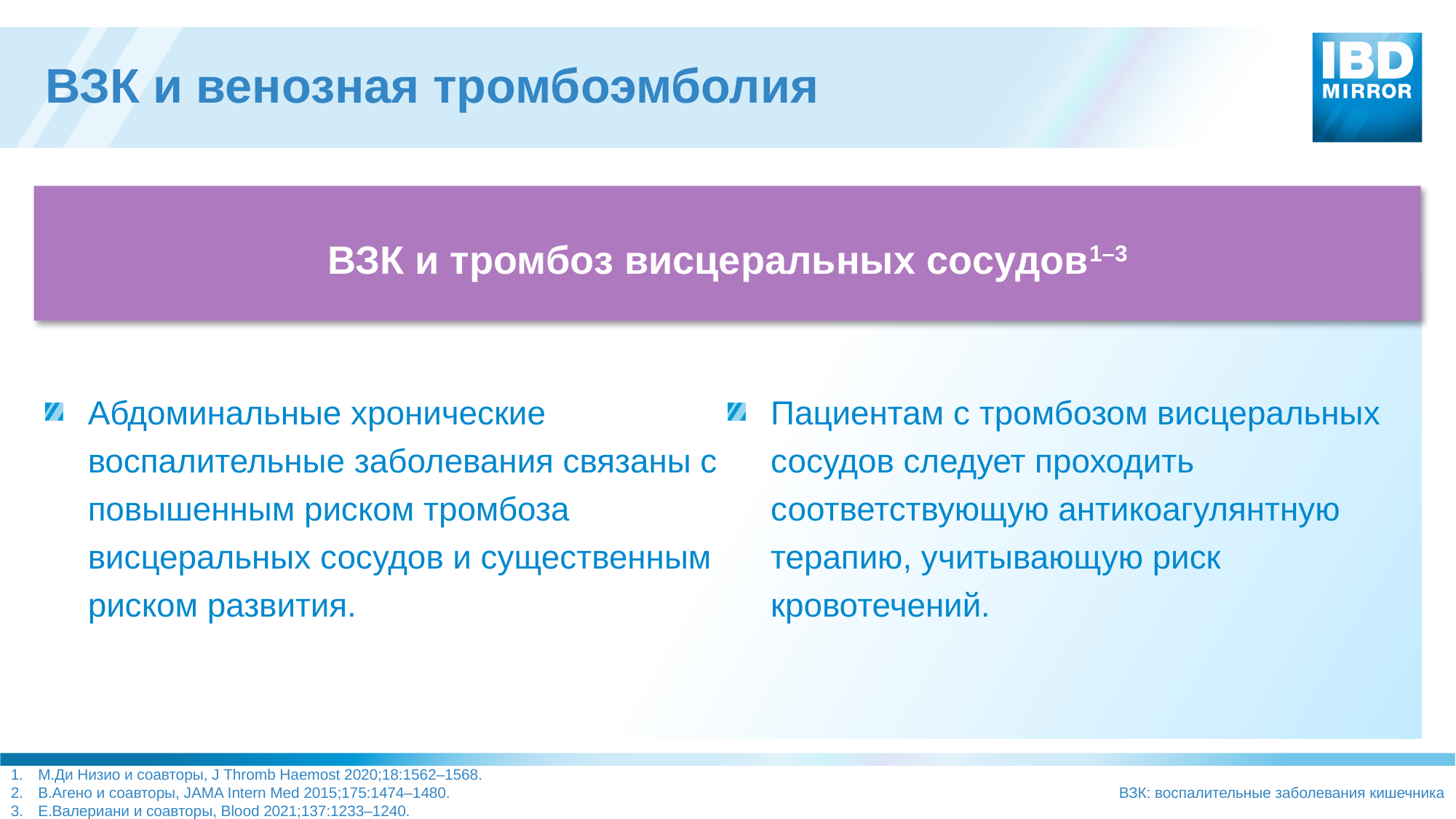

# ВЗК и венозная тромбоэмболия
ВЗК и тромбоз висцеральных сосудов1–3

Абдоминальные хронические воспалительные заболевания связаны с повышенным риском тромбоза висцеральных сосудов и существенным риском развития.
Пациентам с тромбозом висцеральных сосудов следует проходить соответствующую антикоагулянтную терапию, учитывающую риск кровотечений.
ВЗК: воспалительные заболевания кишечника
М.Ди Низио и соавторы, J Thromb Haemost 2020;18:1562–1568.
В.Агено и соавторы, JAMA Intern Med 2015;175:1474–1480.
Е.Валериани и соавторы, Blood 2021;137:1233–1240.